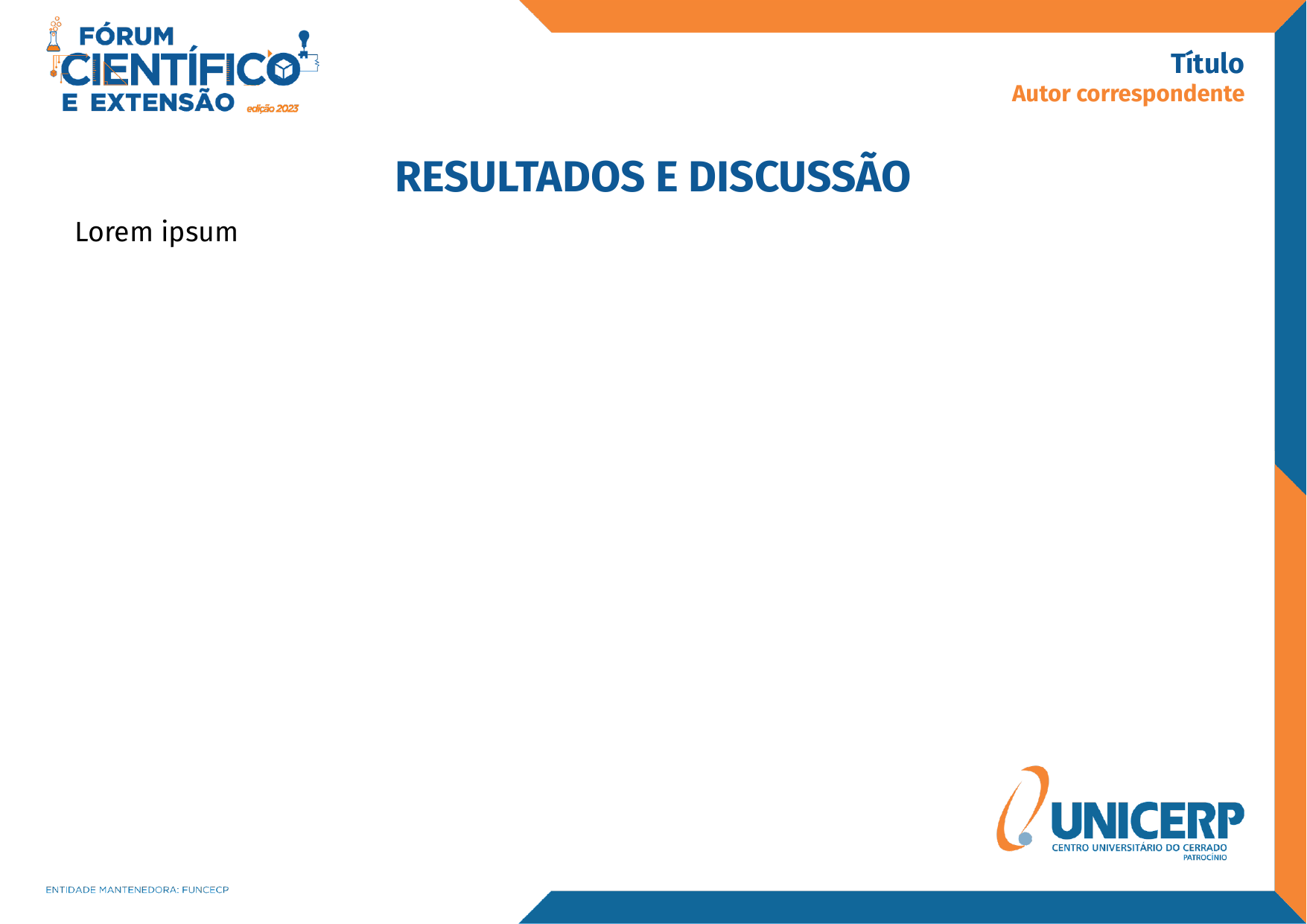

Título
Autor correspondente
RESULTADOS E DISCUSSÃO
Lorem ipsum